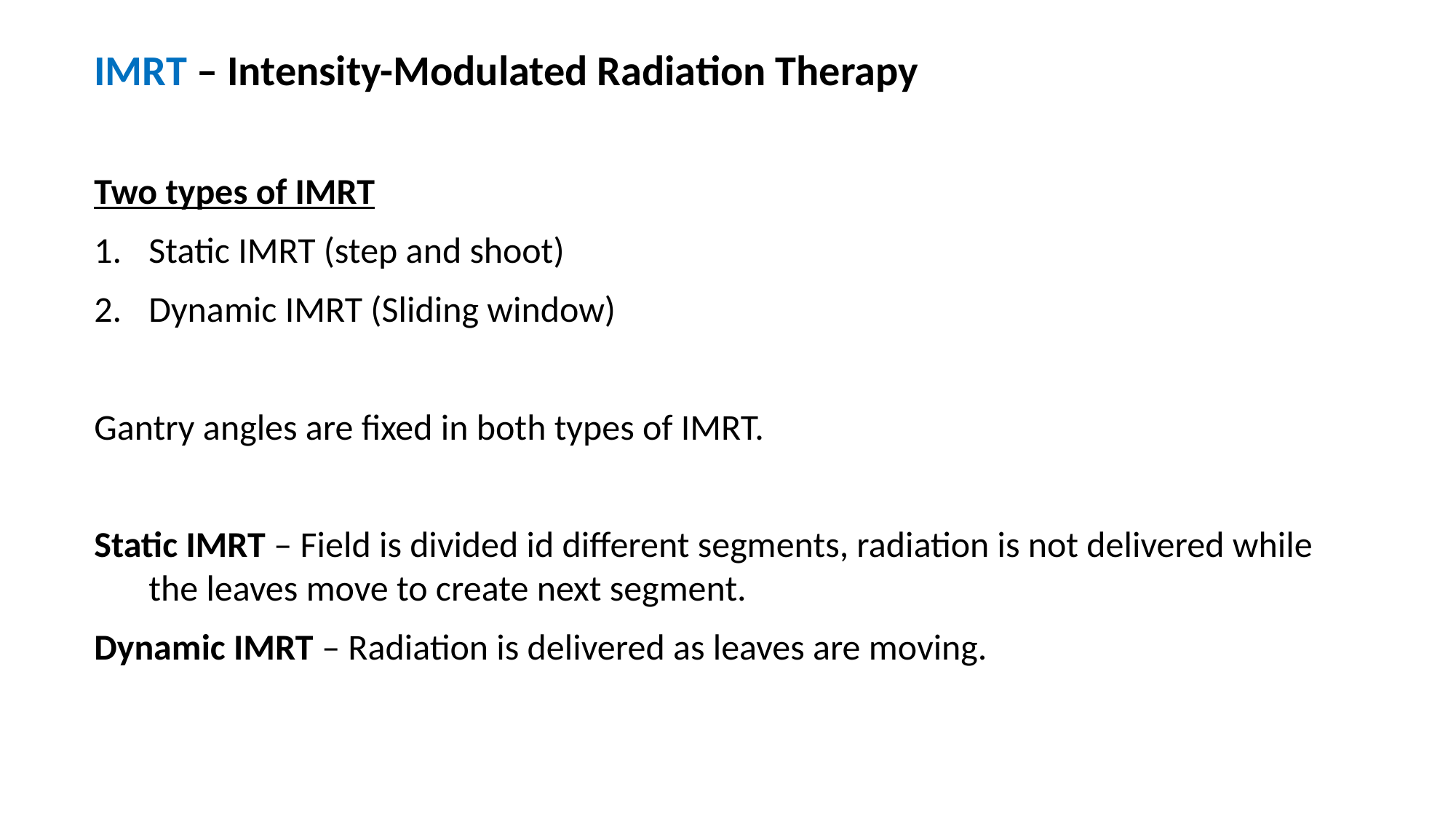

IMRT – Intensity-Modulated Radiation Therapy

Two types of IMRT
Static IMRT (step and shoot)
Dynamic IMRT (Sliding window)

Gantry angles are fixed in both types of IMRT.

Static IMRT – Field is divided id different segments, radiation is not delivered while the leaves move to create next segment.
Dynamic IMRT – Radiation is delivered as leaves are moving.